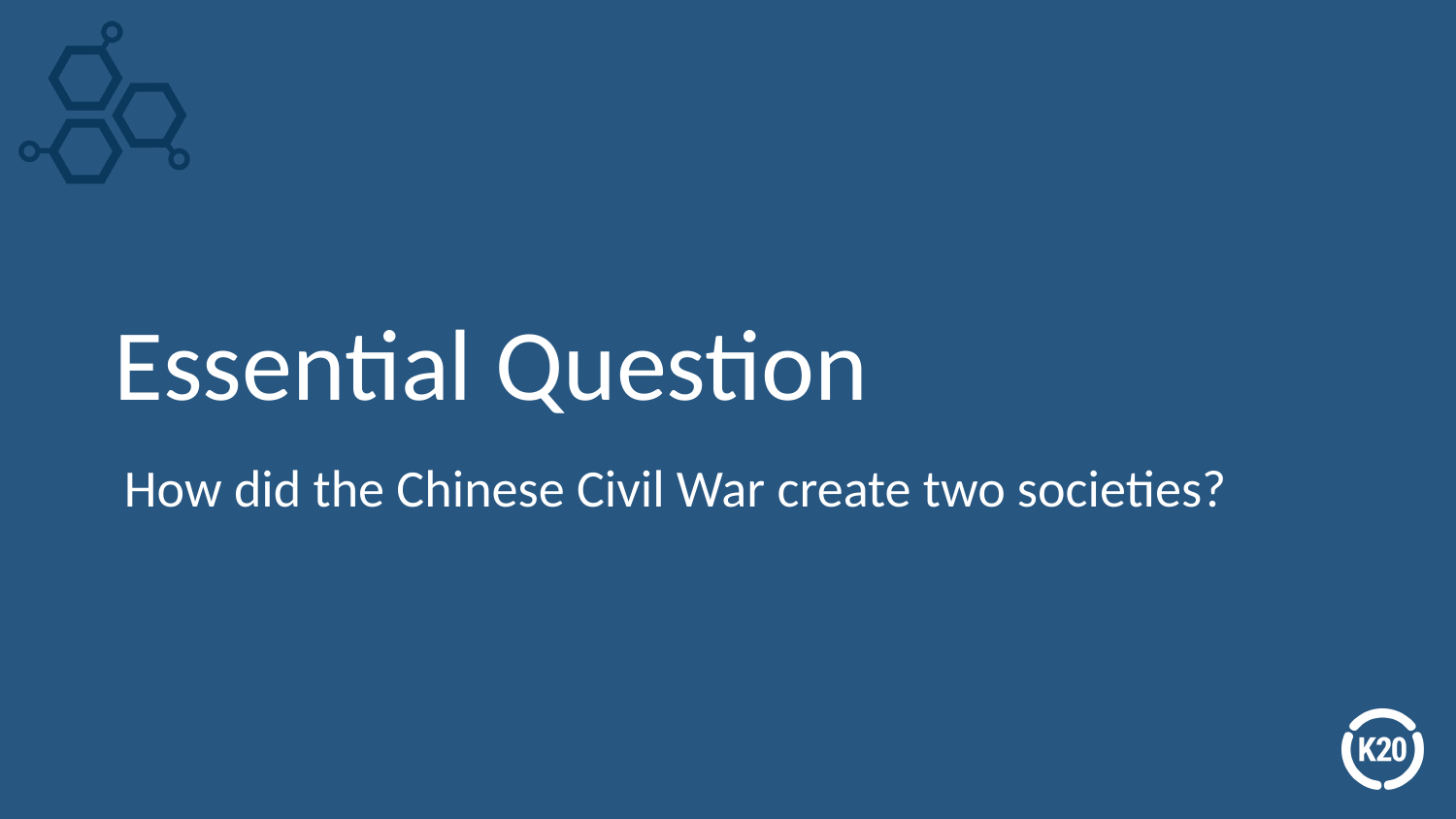

# Essential Question
How did the Chinese Civil War create two societies?